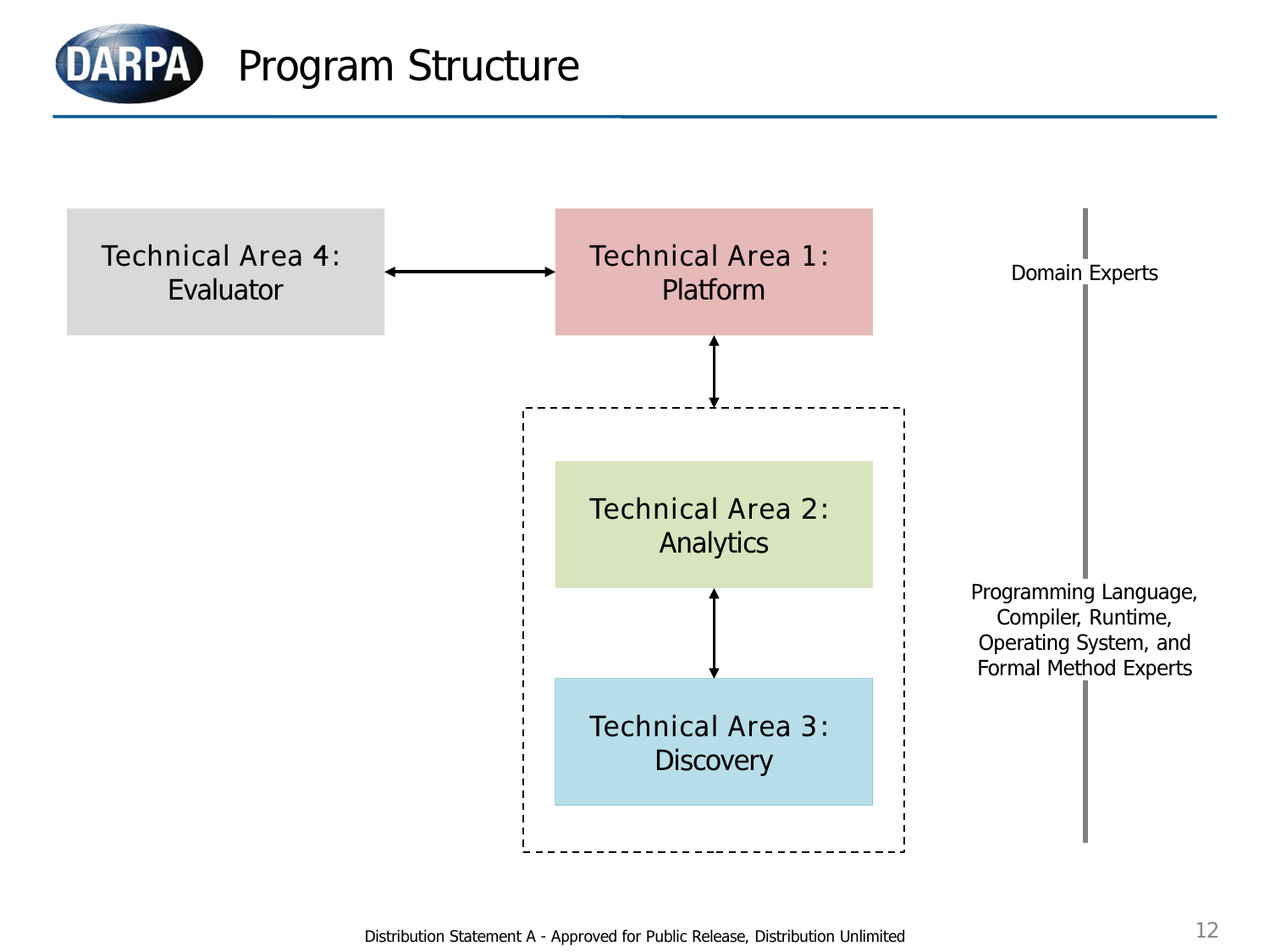

# Program Structure
Technical Area 4:
Evaluator
Technical Area 1:
Platform

Domain Experts

Technical Area 2:
Analytics
Programming Language, Compiler, Runtime, Operating System, and Formal Method Experts
Technical Area 3:
Discovery
12
Distribution Statement A - Approved for Public Release, Distribution Unlimited